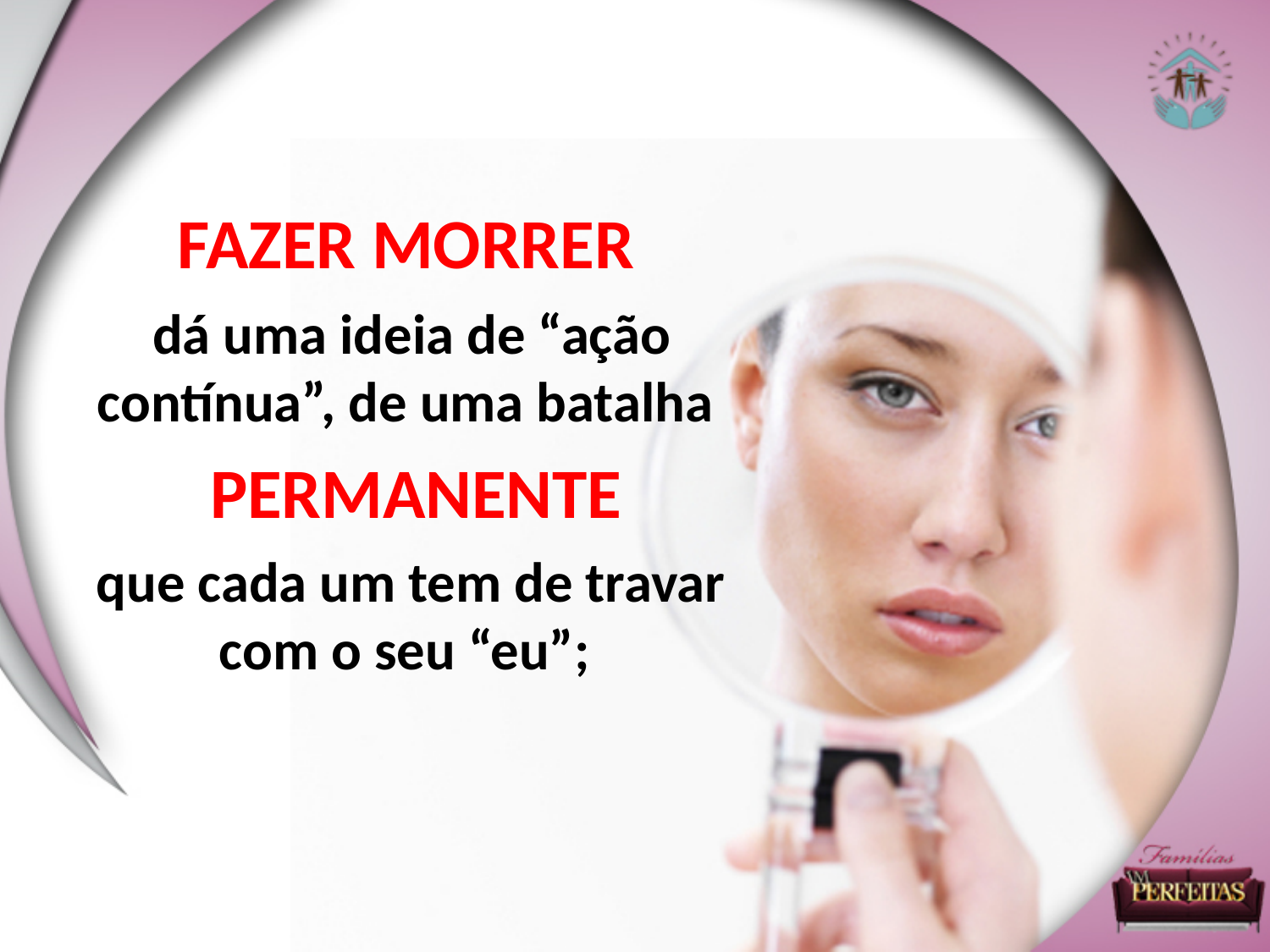

FAZER MORRER
dá uma ideia de “ação contínua”, de uma batalha
PERMANENTE
que cada um tem de travar com o seu “eu”;